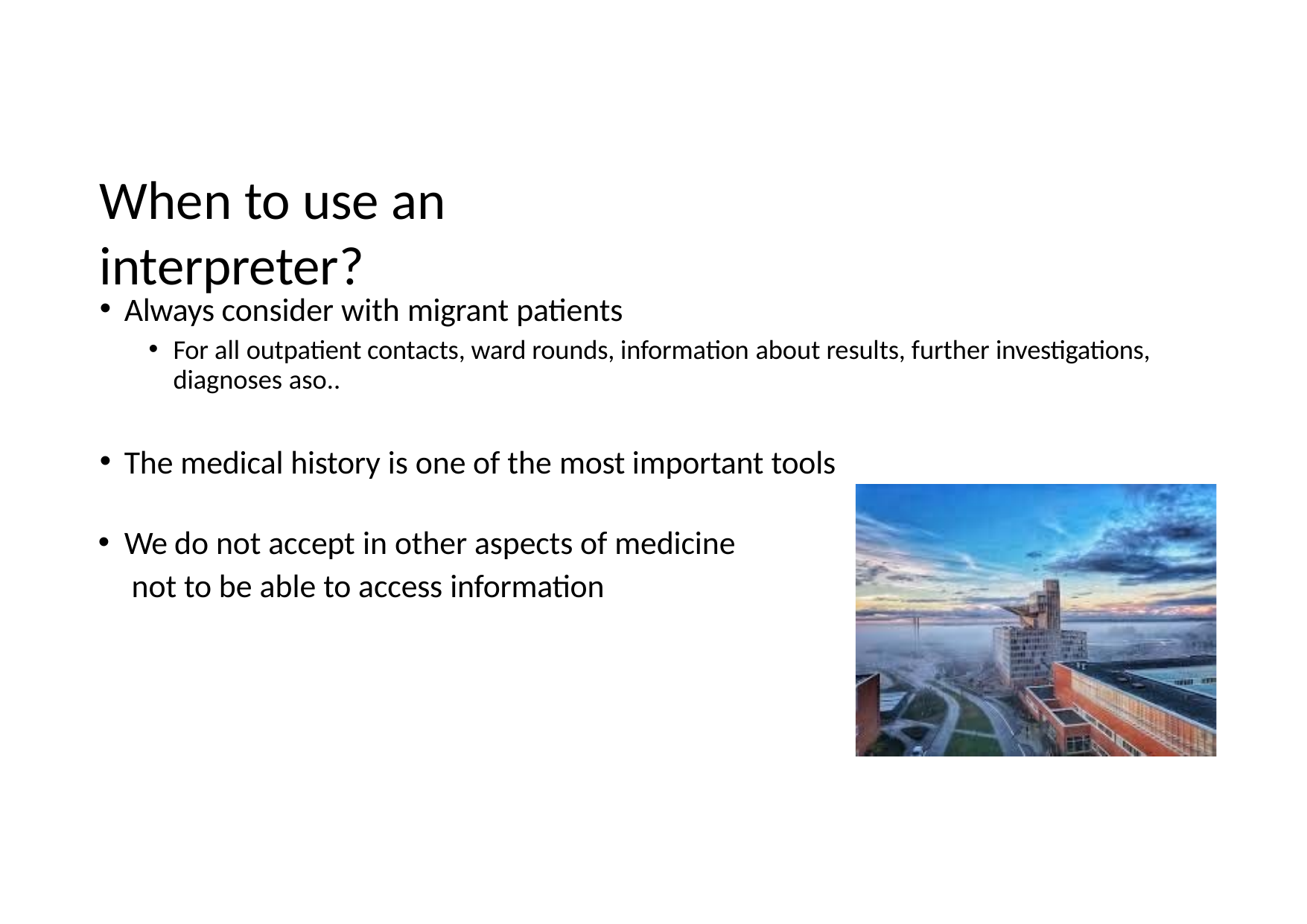

# When to use an interpreter?
Always consider with migrant patients
For all outpatient contacts, ward rounds, information about results, further investigations,  diagnoses aso..

The medical history is one of the most important tools

We do not accept in other aspects of medicine  not to be able to access information